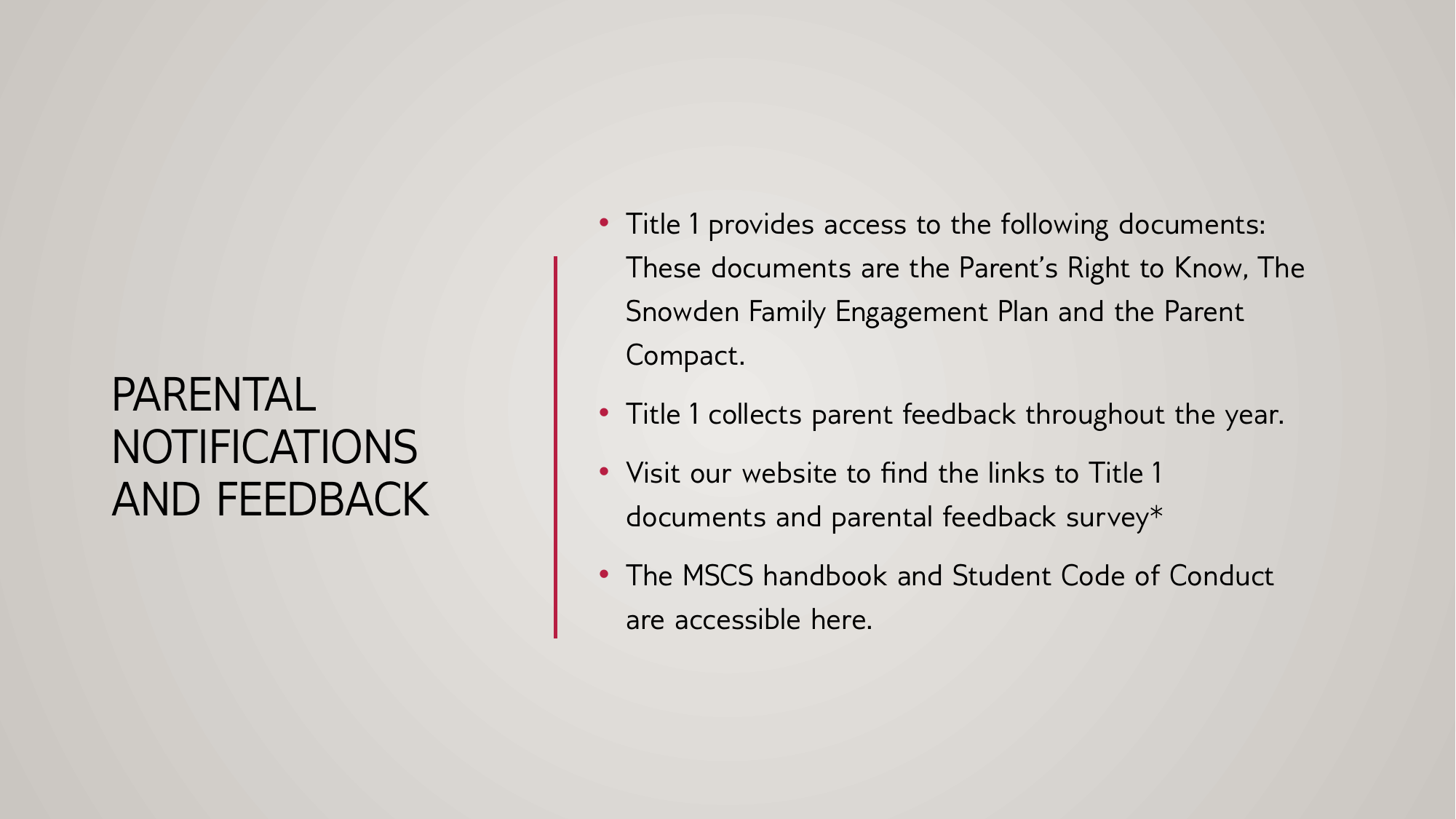

# Parental Notifications and Feedback
Title 1 provides access to the following documents:  These documents are the Parent’s Right to Know, The Snowden Family Engagement Plan and the Parent Compact.
Title 1 collects parent feedback throughout the year.
Visit our website to find the links to Title 1 documents and parental feedback survey*
The MSCS handbook and Student Code of Conduct are accessible here.